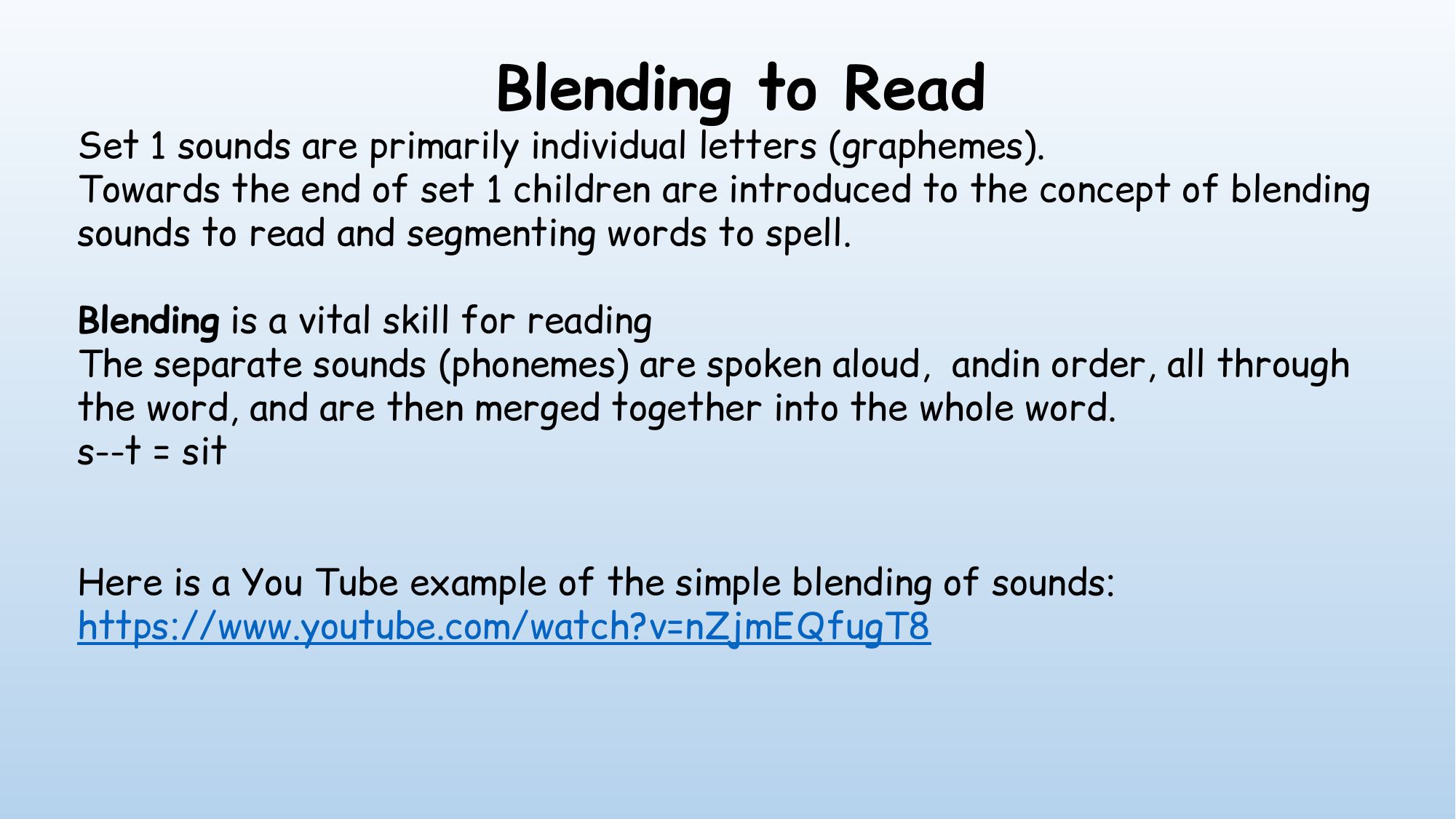

Blending to Read
Set 1 sounds are primarily individual letters (graphemes).
Towards the end of set 1 children are introduced to the concept of blending sounds to read and segmenting words to spell.

Blending is a vital skill for reading
The separate sounds (phonemes) are spoken aloud,  andin order, all through the word, and are then merged together into the whole word.
s--t = sit

Here is a You Tube example of the simple blending of sounds: https://www.youtube.com/watch?v=nZjmEQfugT8